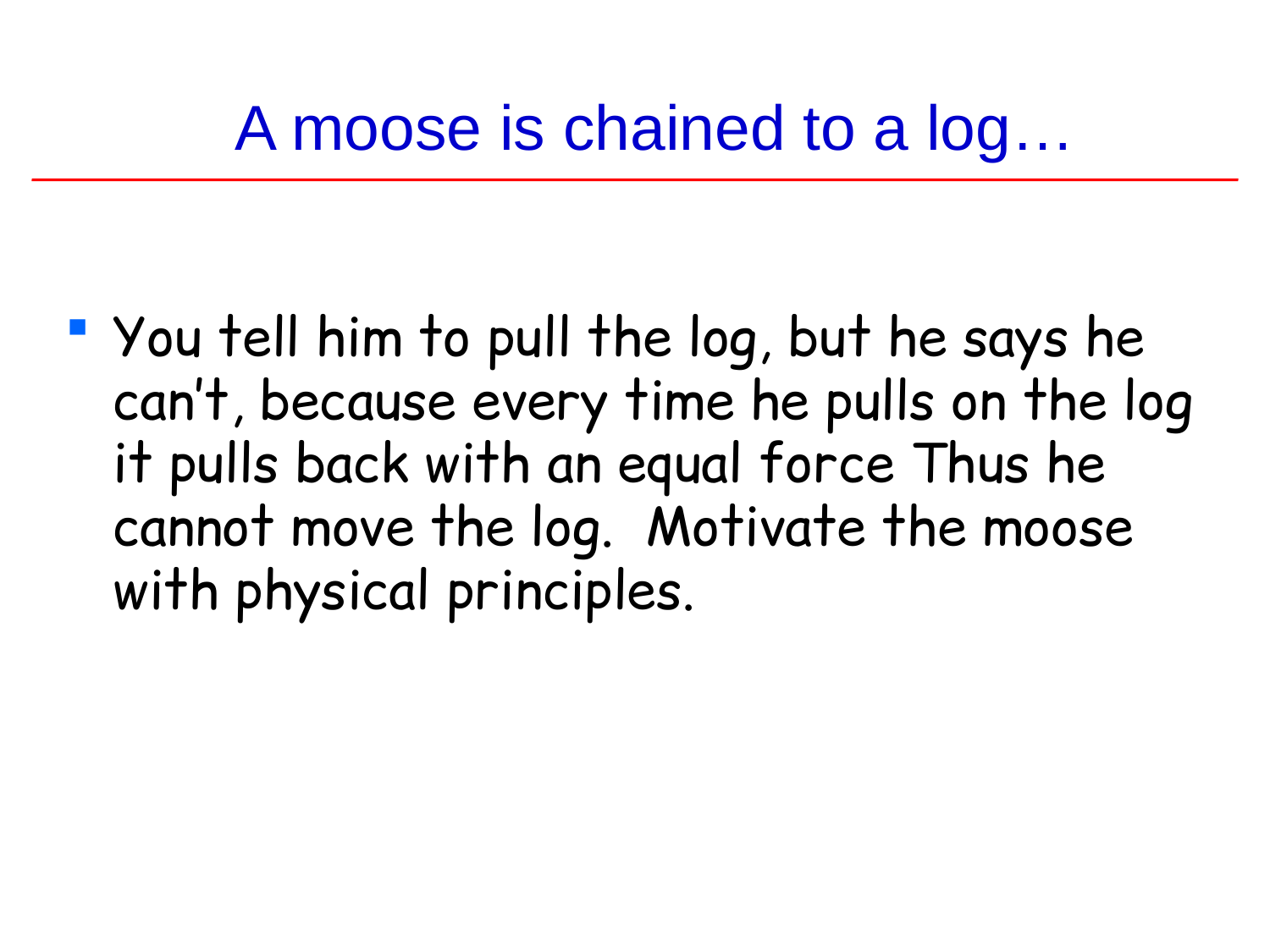

# A moose is chained to a log…
You tell him to pull the log, but he says he can’t, because every time he pulls on the log it pulls back with an equal force Thus he cannot move the log.  Motivate the moose with physical principles.